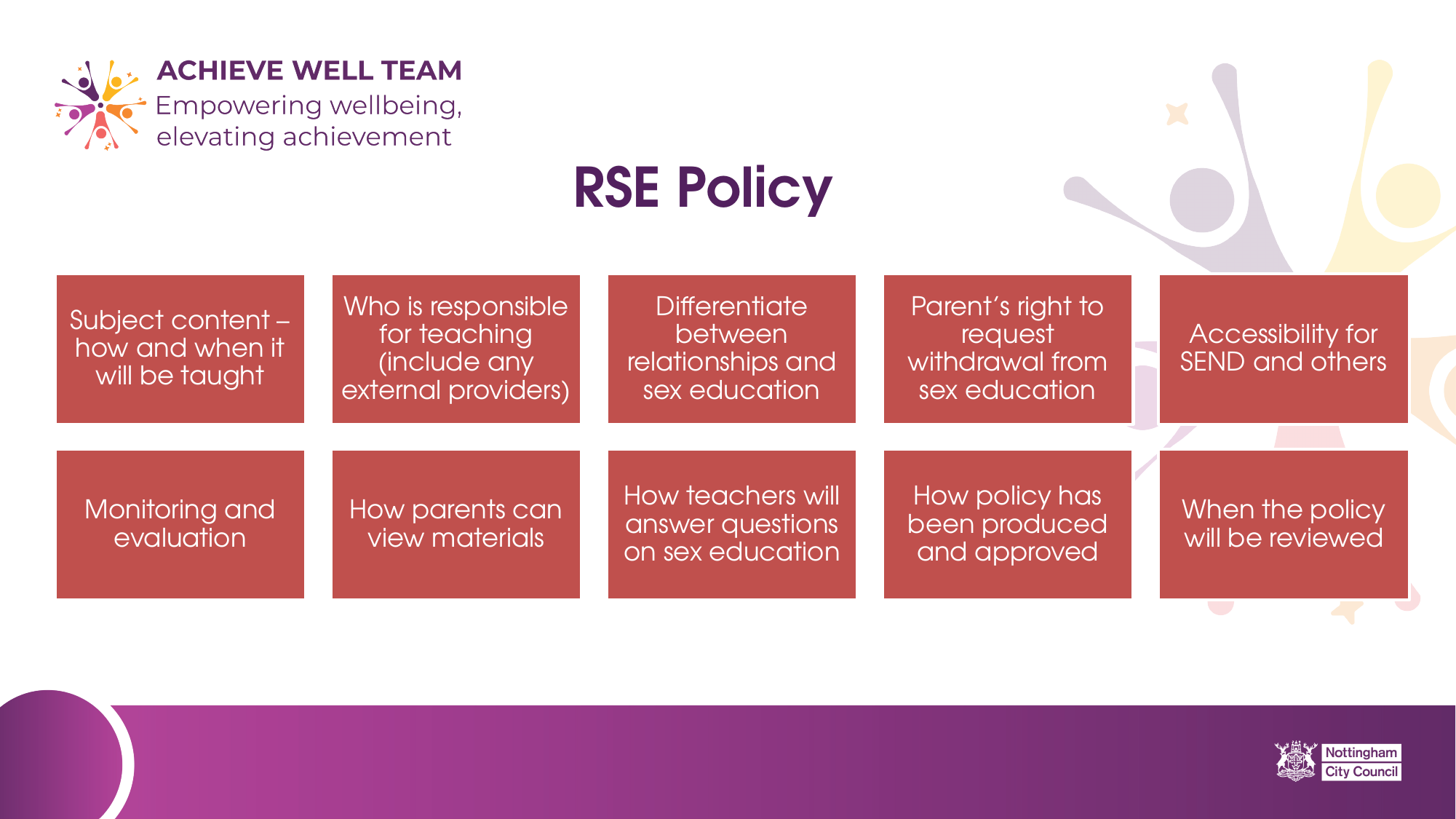

# RSE Policy
Subject content – how and when it will be taught
Who is responsible for teaching (include any external providers)
Differentiate between relationships and sex education
Parent’s right to request withdrawal from sex education
Accessibility for SEND and others
Monitoring and evaluation
How parents can view materials
How teachers will answer questions on sex education
How policy has been produced and approved
When the policy will be reviewed